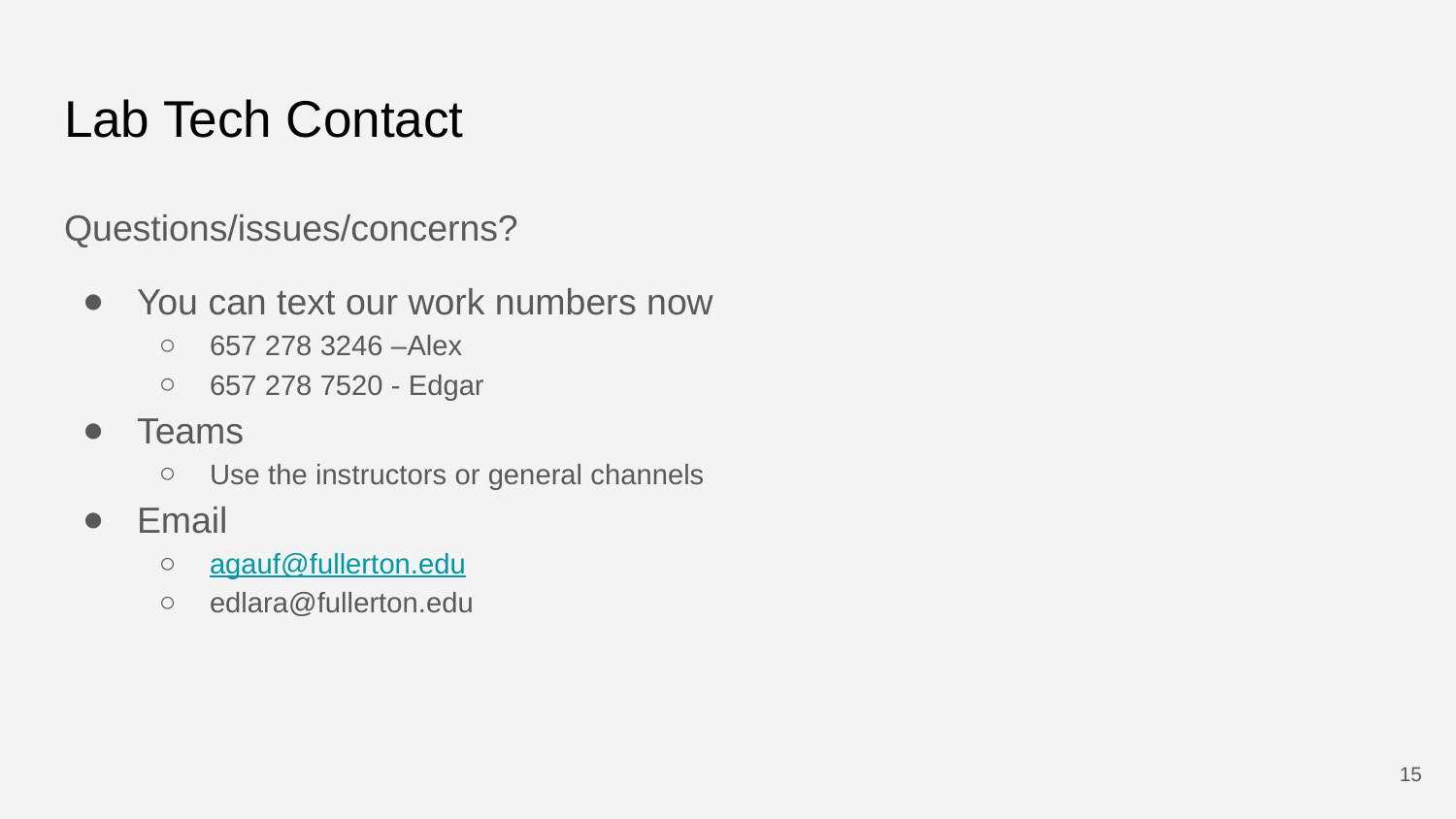

# Lab Tech Contact
Questions/issues/concerns?
You can text our work numbers now
657 278 3246 –Alex
657 278 7520 - Edgar
Teams
Use the instructors or general channels
Email
agauf@fullerton.edu
edlara@fullerton.edu

15